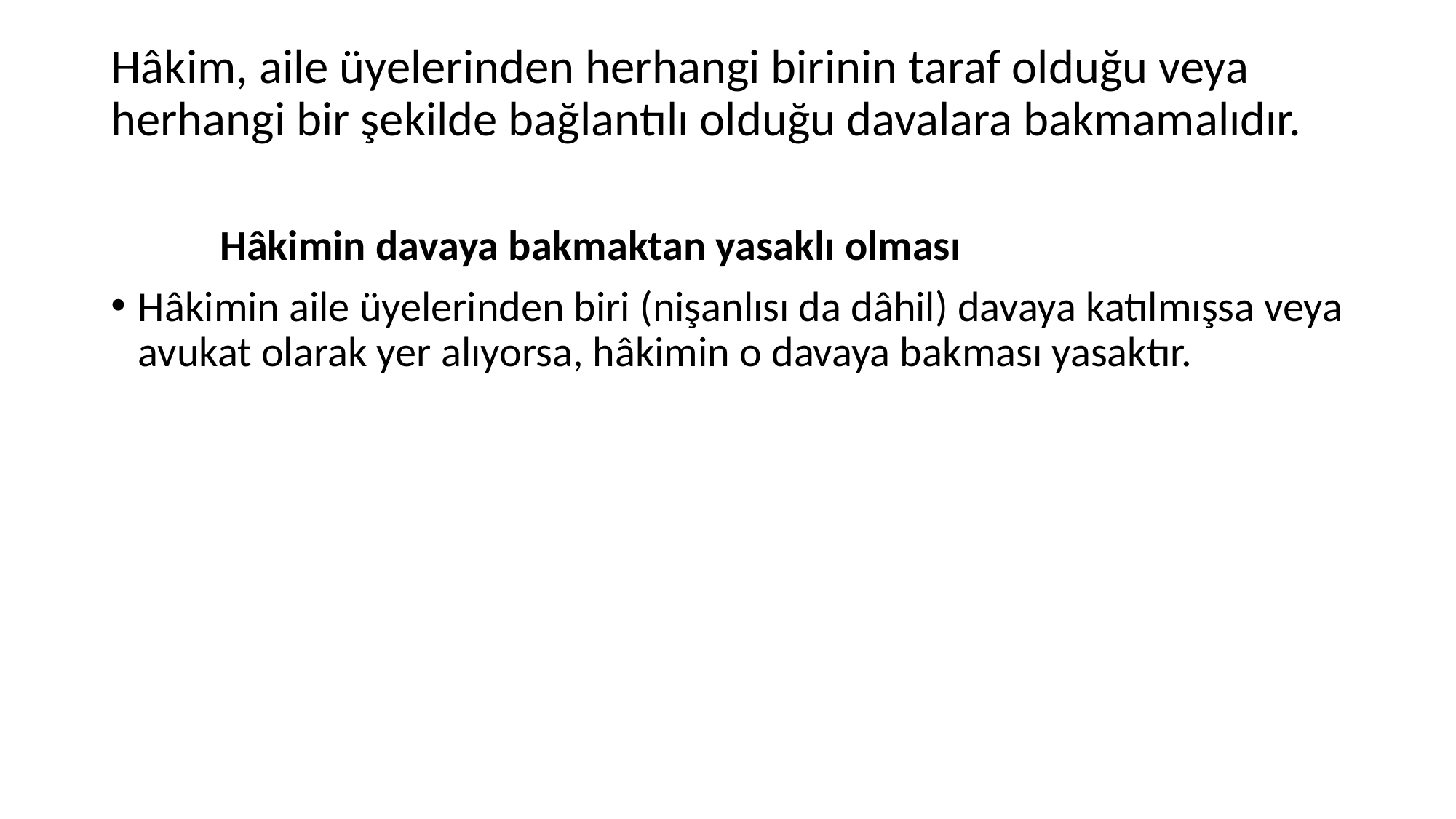

# Hâkim, aile üyelerinden herhangi birinin taraf olduğu veya herhangi bir şekilde bağlantılı olduğu davalara bakmamalıdır.
	Hâkimin davaya bakmaktan yasaklı olması
Hâkimin aile üyelerinden biri (nişanlısı da dâhil) davaya katılmışsa veya avukat olarak yer alıyorsa, hâkimin o davaya bakması yasaktır.